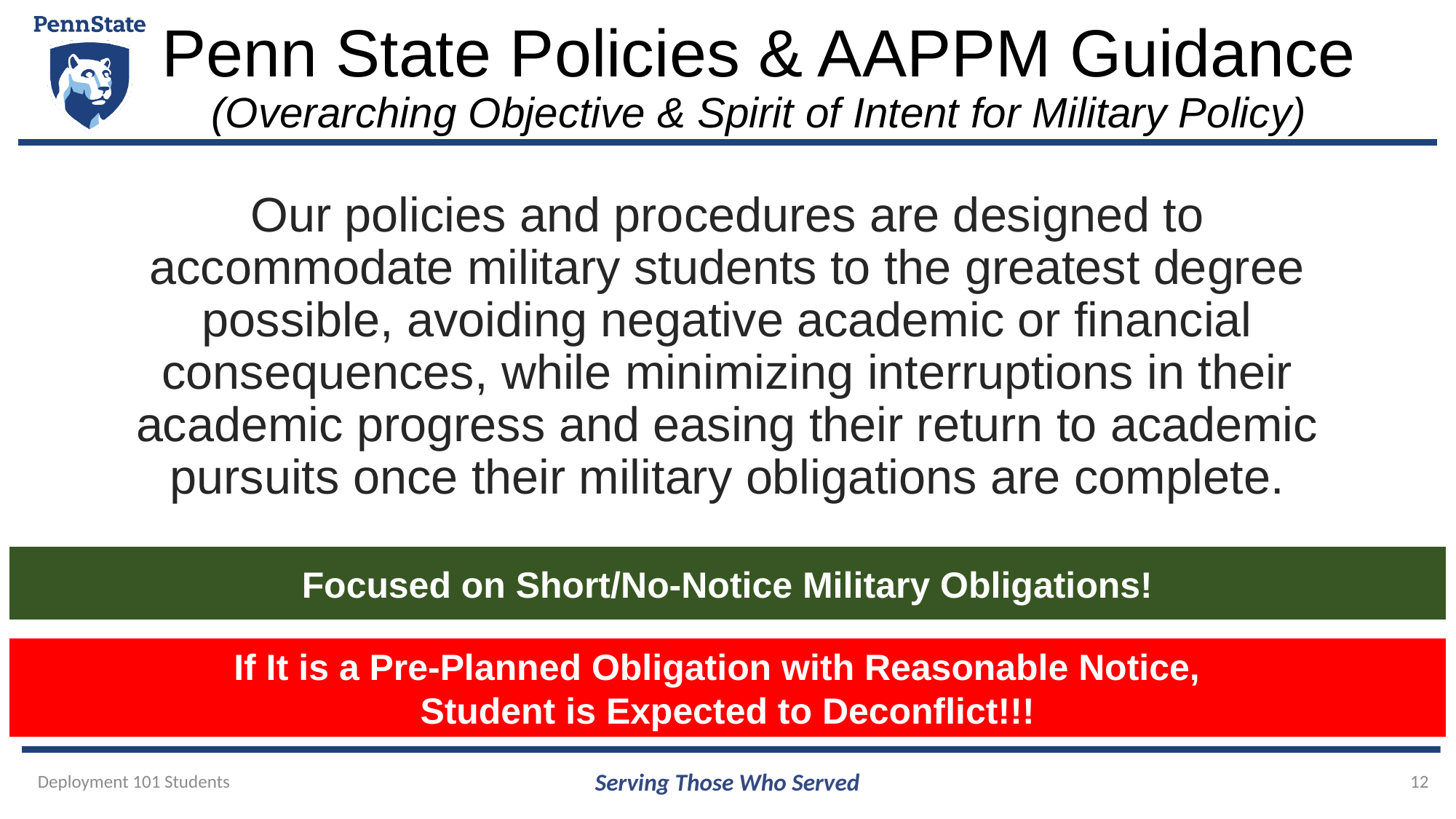

# Penn State Policies & AAPPM Guidance (Overarching Objective & Spirit of Intent for Military Policy)
Our policies and procedures are designed to accommodate military students to the greatest degree possible, avoiding negative academic or financial consequences, while minimizing interruptions in their academic progress and easing their return to academic pursuits once their military obligations are complete.

Focused on Short/No-Notice Military Obligations!
If It is a Pre-Planned Obligation with Reasonable Notice,
Student is Expected to Deconflict!!!
Deployment 101 Students
Serving Those Who Served
12